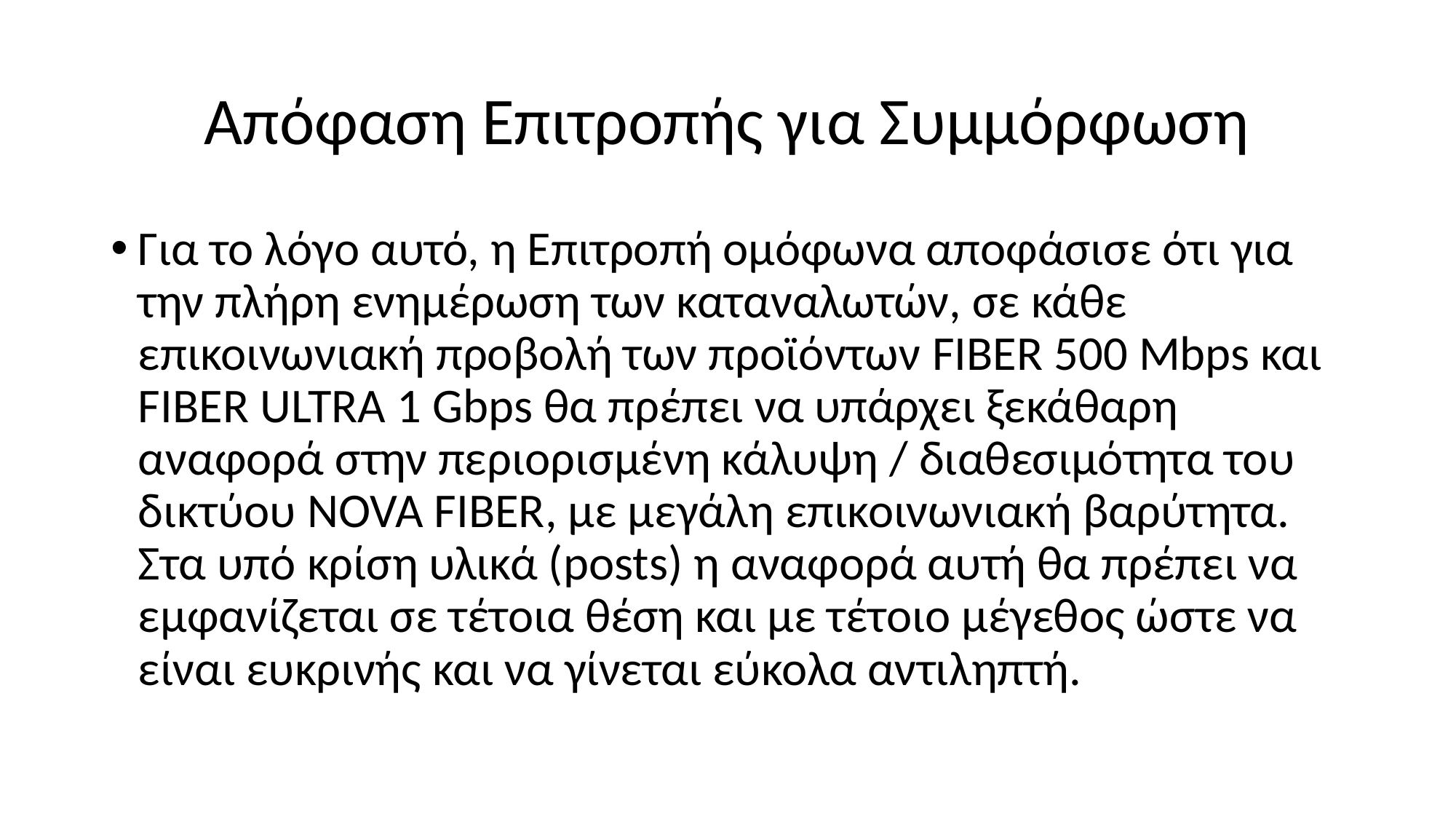

# Απόφαση Επιτροπής για Συμμόρφωση
Για το λόγο αυτό, η Επιτροπή ομόφωνα αποφάσισε ότι για την πλήρη ενημέρωση των καταναλωτών, σε κάθε επικοινωνιακή προβολή των προϊόντων FIBER 500 Mbps και FIBER ULTRA 1 Gbps θα πρέπει να υπάρχει ξεκάθαρη αναφορά στην περιορισμένη κάλυψη / διαθεσιμότητα του δικτύου NOVA FIBER, με μεγάλη επικοινωνιακή βαρύτητα. Στα υπό κρίση υλικά (posts) η αναφορά αυτή θα πρέπει να εμφανίζεται σε τέτοια θέση και με τέτοιο μέγεθος ώστε να είναι ευκρινής και να γίνεται εύκολα αντιληπτή.